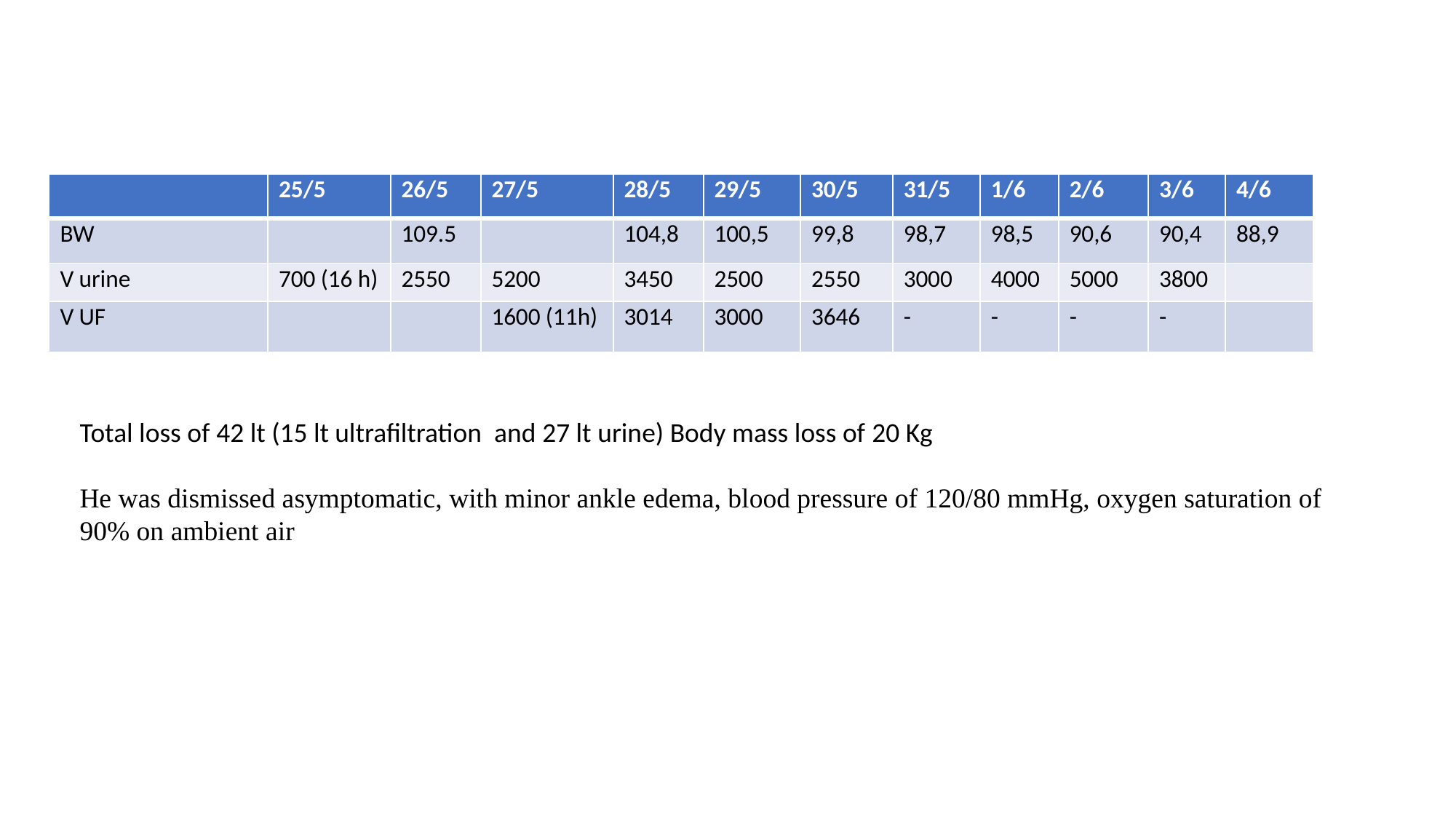

|  | 25/5 | 26/5 | 27/5 | 28/5 | 29/5 | 30/5 | 31/5 | 1/6 | 2/6 | 3/6 | 4/6 |
| --- | --- | --- | --- | --- | --- | --- | --- | --- | --- | --- | --- |
| BW |  | 109.5 |  | 104,8 | 100,5 | 99,8 | 98,7 | 98,5 | 90,6 | 90,4 | 88,9 |
| V urine | 700 (16 h) | 2550 | 5200 | 3450 | 2500 | 2550 | 3000 | 4000 | 5000 | 3800 |  |
| V UF |  |  | 1600 (11h) | 3014 | 3000 | 3646 | - | - | - | - |  |
Total loss of 42 lt (15 lt ultrafiltration  and 27 lt urine) Body mass loss of 20 Kg

He was dismissed asymptomatic, with minor ankle edema, blood pressure of 120/80 mmHg, oxygen saturation of 90% on ambient air